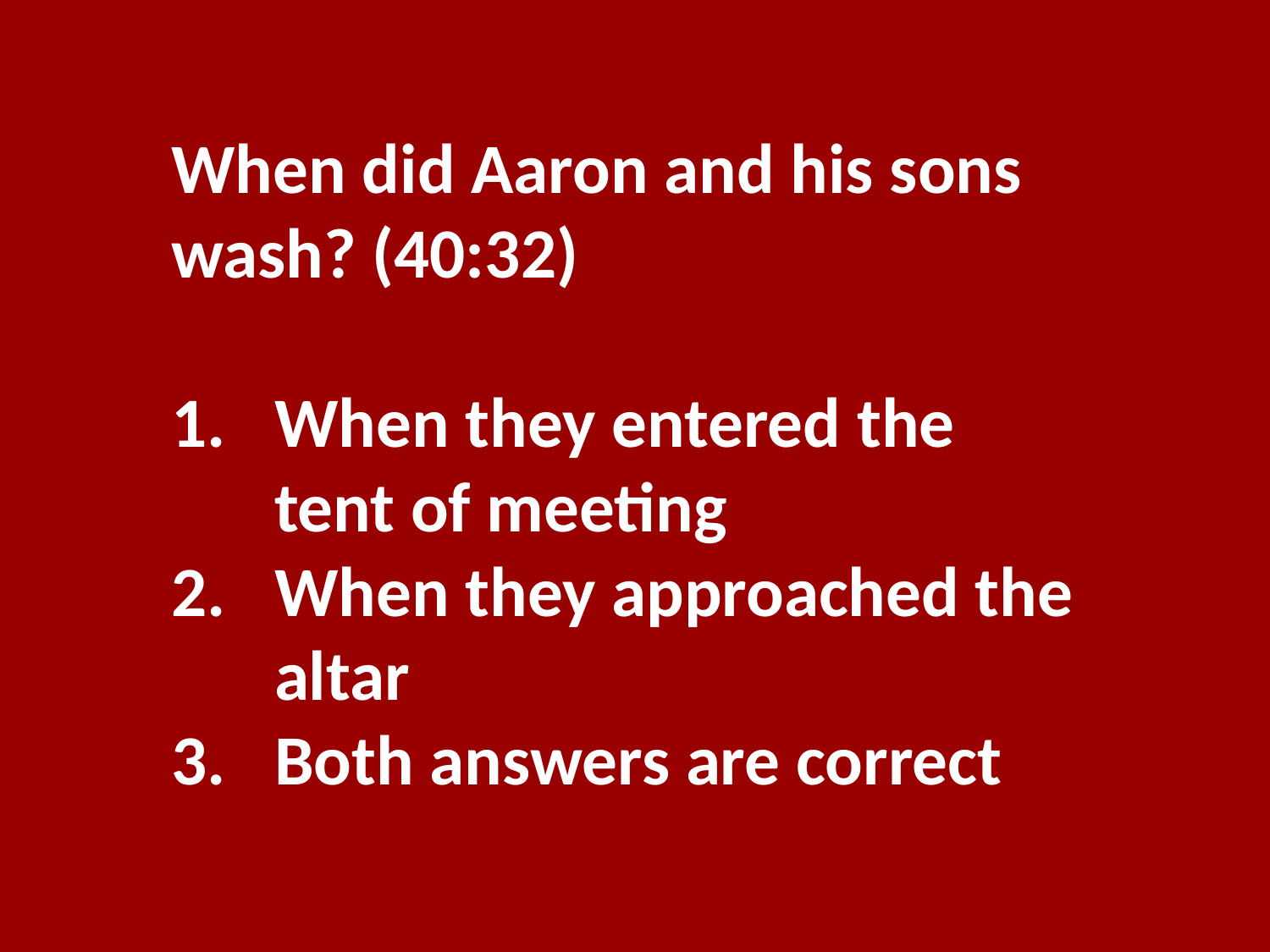

When did Aaron and his sons wash? (40:32)

When they entered the tent of meeting
When they approached the altar
Both answers are correct